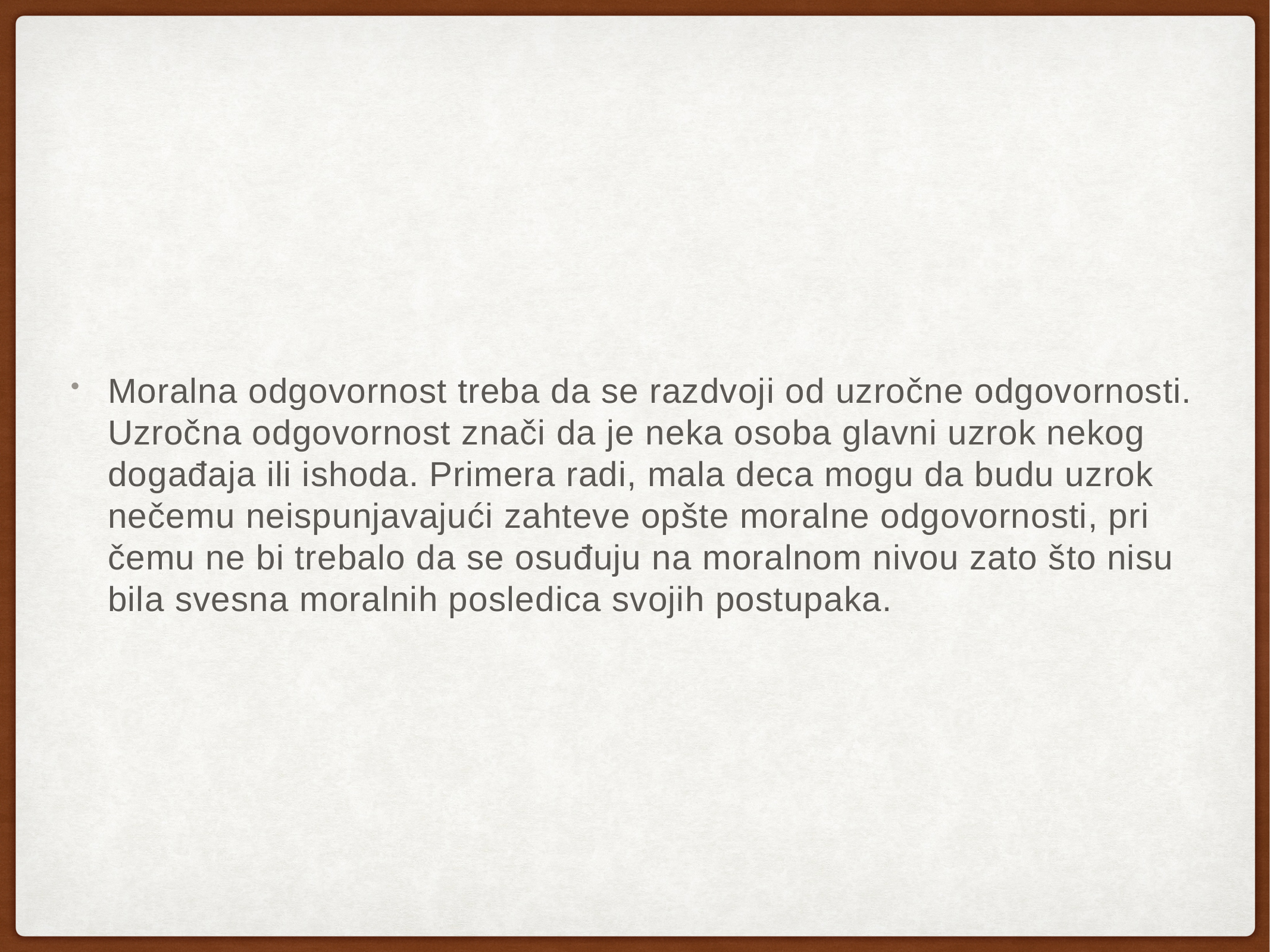

Moralna odgovornost treba da se razdvoji od uzročne odgovornosti. Uzročna odgovornost znači da je neka osoba glavni uzrok nekog događaja ili ishoda. Primera radi, mala deca mogu da budu uzrok nečemu neispunjavajući zahteve opšte moralne odgovornosti, pri čemu ne bi trebalo da se osuđuju na moralnom nivou zato što nisu bila svesna moralnih posledica svojih postupaka.